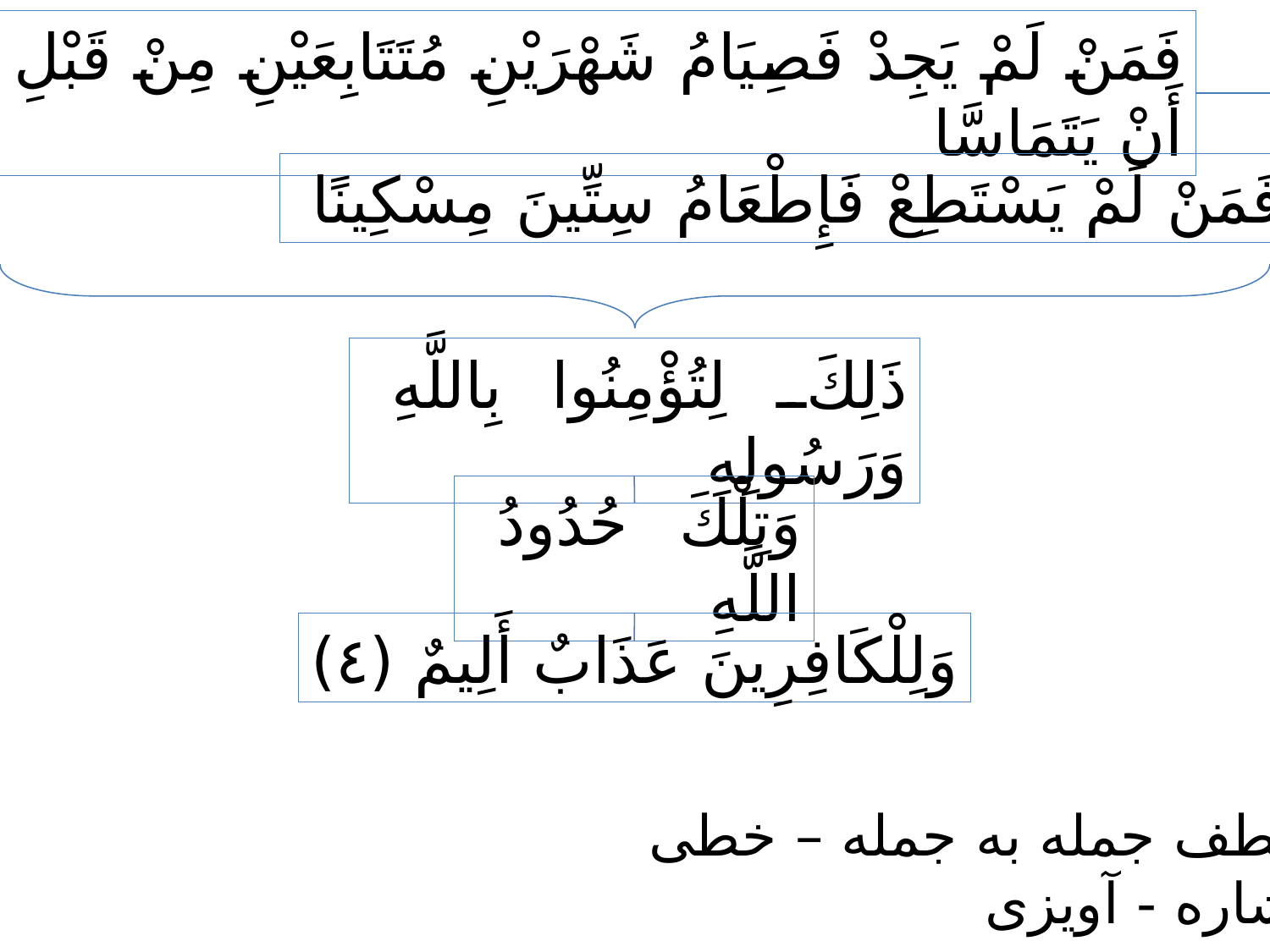

فَمَنْ لَمْ يَجِدْ فَصِيَامُ شَهْرَيْنِ مُتَتَابِعَيْنِ مِنْ قَبْلِ أَنْ يَتَمَاسَّا
فَمَنْ لَمْ يَسْتَطِعْ فَإِطْعَامُ سِتِّينَ مِسْكِينًا
ذَلِكَ لِتُؤْمِنُوا بِاللَّهِ وَرَسُولِهِ
وَتِلْكَ حُدُودُ اللَّهِ
وَلِلْكَافِرِينَ عَذَابٌ أَلِيمٌ (٤)
عطف جمله به جمله – خطی
اشاره - آویزی